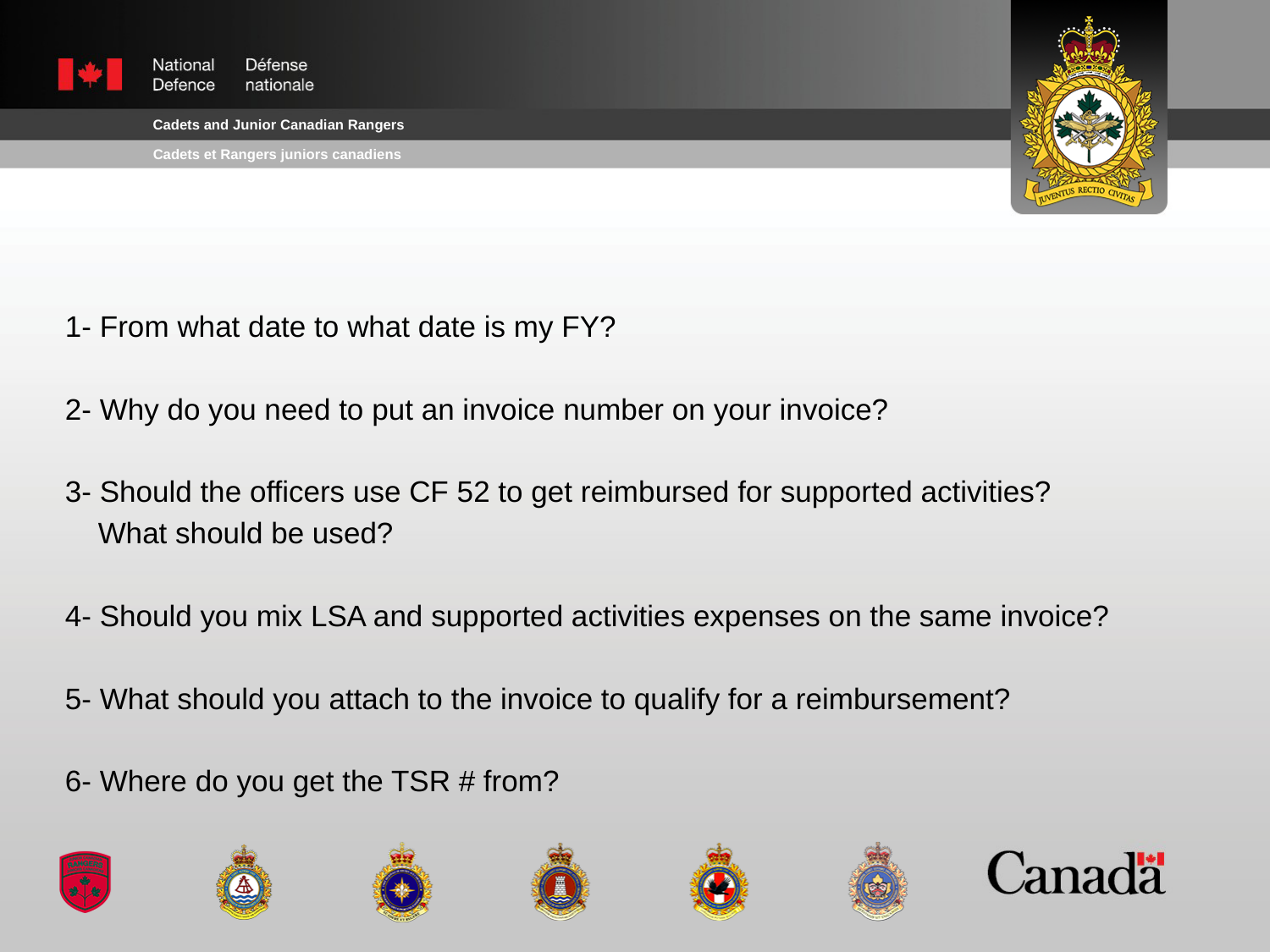

1- From what date to what date is my FY?

2- Why do you need to put an invoice number on your invoice?

3- Should the officers use CF 52 to get reimbursed for supported activities?
    What should be used?

4- Should you mix LSA and supported activities expenses on the same invoice?

5- What should you attach to the invoice to qualify for a reimbursement?

6- Where do you get the TSR # from?